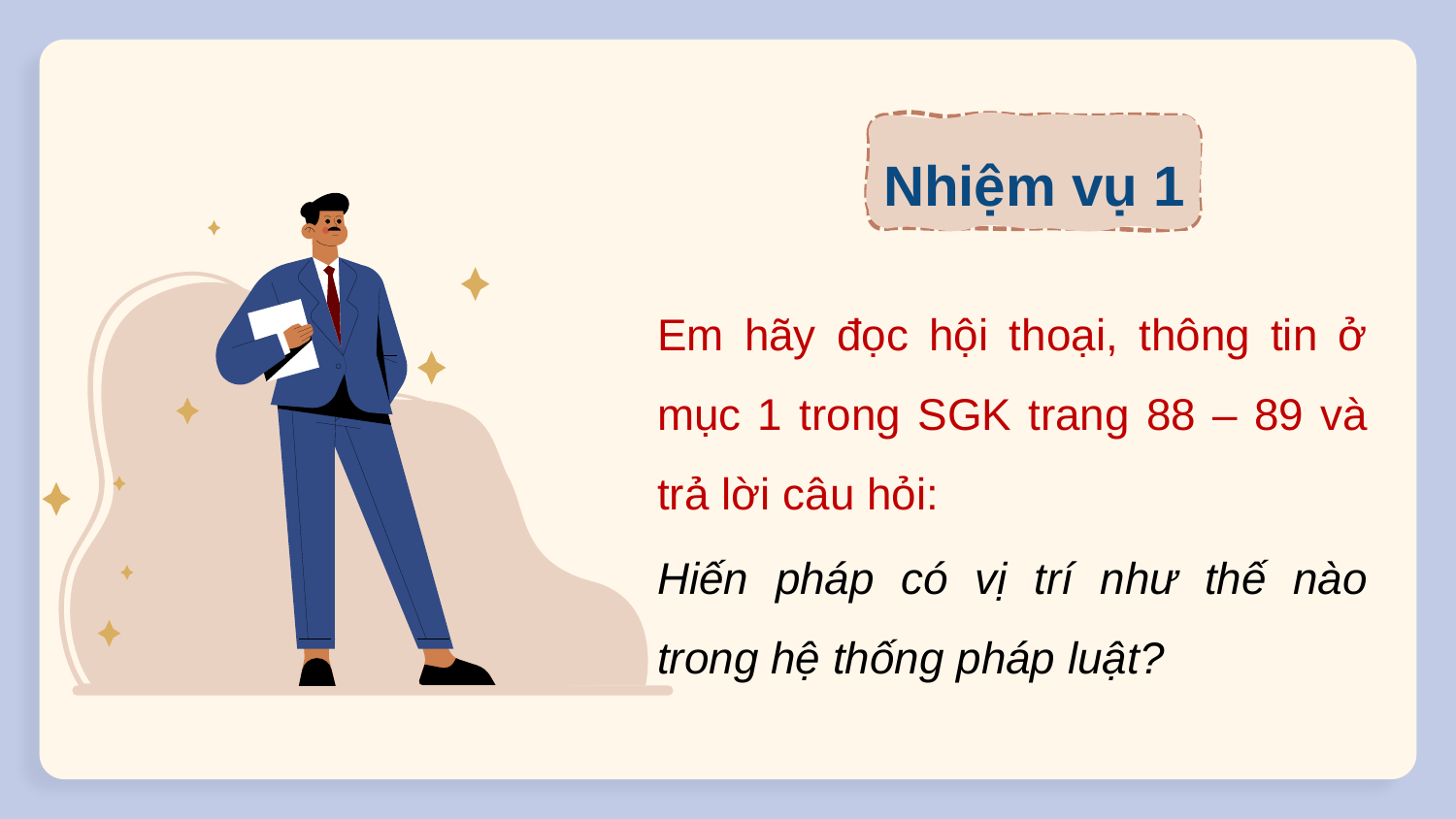

Nhiệm vụ 1

Em hãy đọc hội thoại, thông tin ở mục 1 trong SGK trang 88 – 89 và trả lời câu hỏi:
Hiến pháp có vị trí như thế nào trong hệ thống pháp luật?